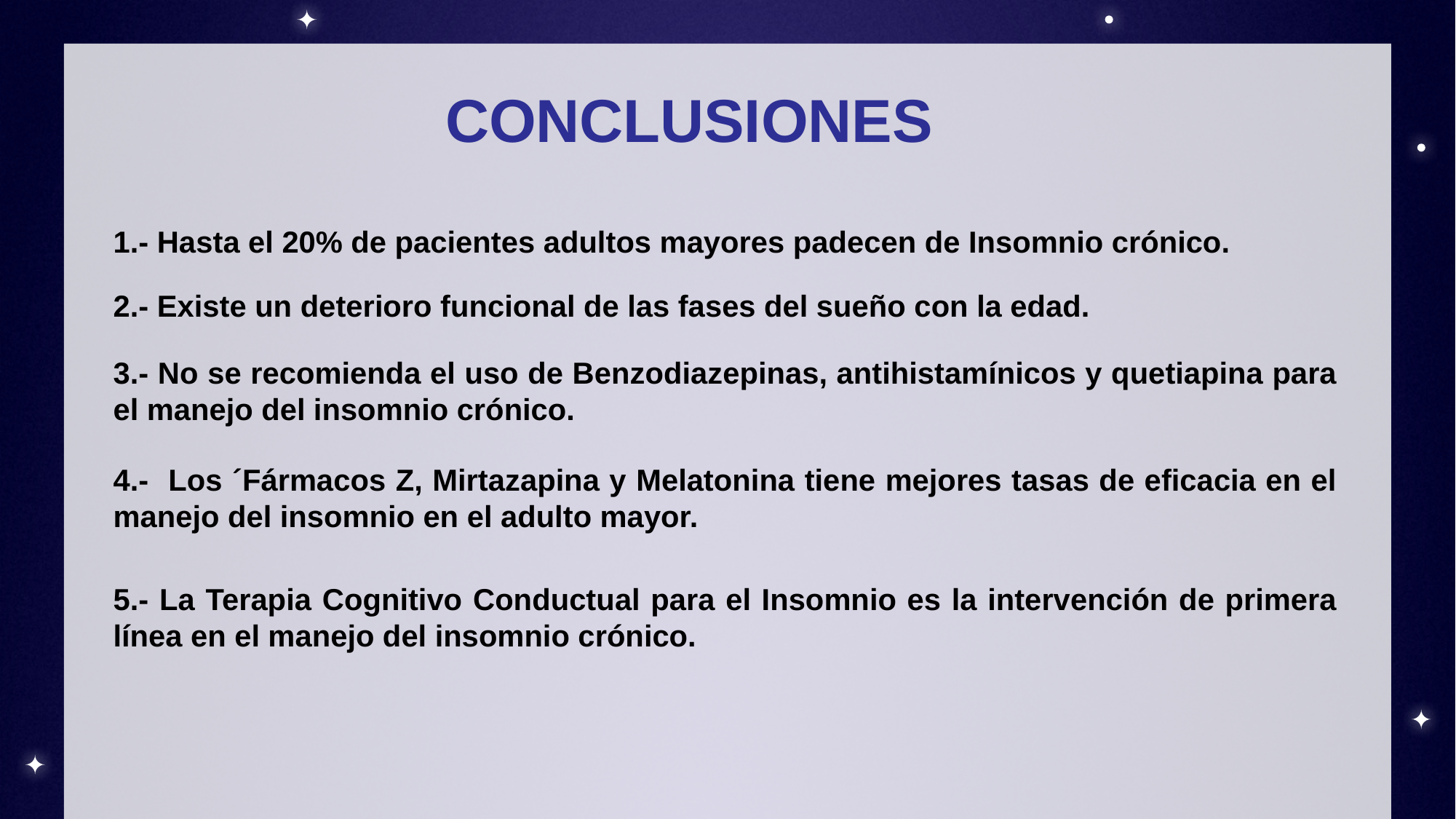

# CONCLUSIONES
1.- Hasta el 20% de pacientes adultos mayores padecen de Insomnio crónico.
2.- Existe un deterioro funcional de las fases del sueño con la edad.
3.- No se recomienda el uso de Benzodiazepinas, antihistamínicos y quetiapina para el manejo del insomnio crónico.
4.-  Los ´Fármacos Z, Mirtazapina y Melatonina tiene mejores tasas de eficacia en el manejo del insomnio en el adulto mayor.
5.- La Terapia Cognitivo Conductual para el Insomnio es la intervención de primera línea en el manejo del insomnio crónico.